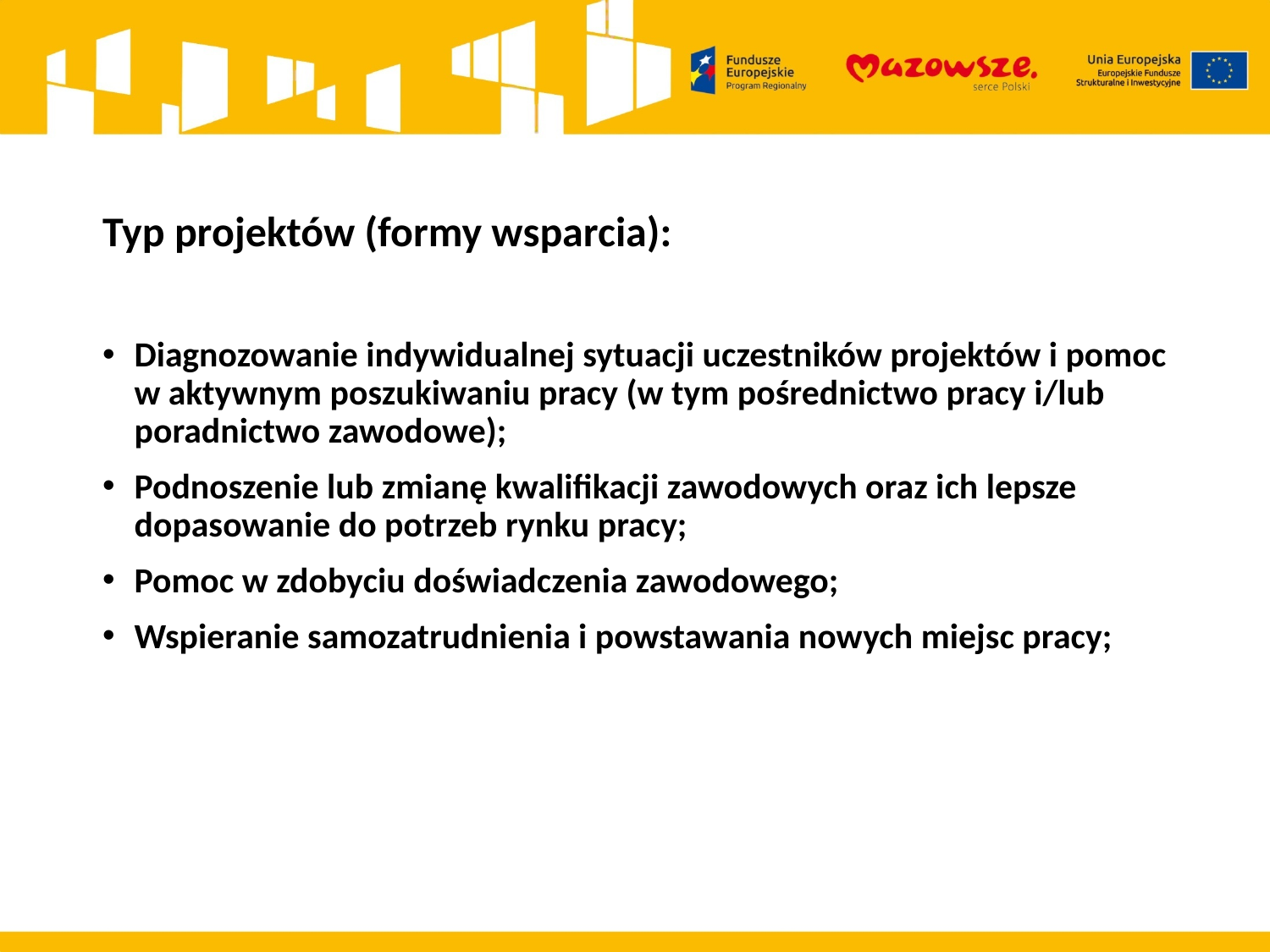

Typ projektów (formy wsparcia):

Diagnozowanie indywidualnej sytuacji uczestników projektów i pomoc w aktywnym poszukiwaniu pracy (w tym pośrednictwo pracy i/lub poradnictwo zawodowe);
Podnoszenie lub zmianę kwalifikacji zawodowych oraz ich lepsze dopasowanie do potrzeb rynku pracy;
Pomoc w zdobyciu doświadczenia zawodowego;
Wspieranie samozatrudnienia i powstawania nowych miejsc pracy;